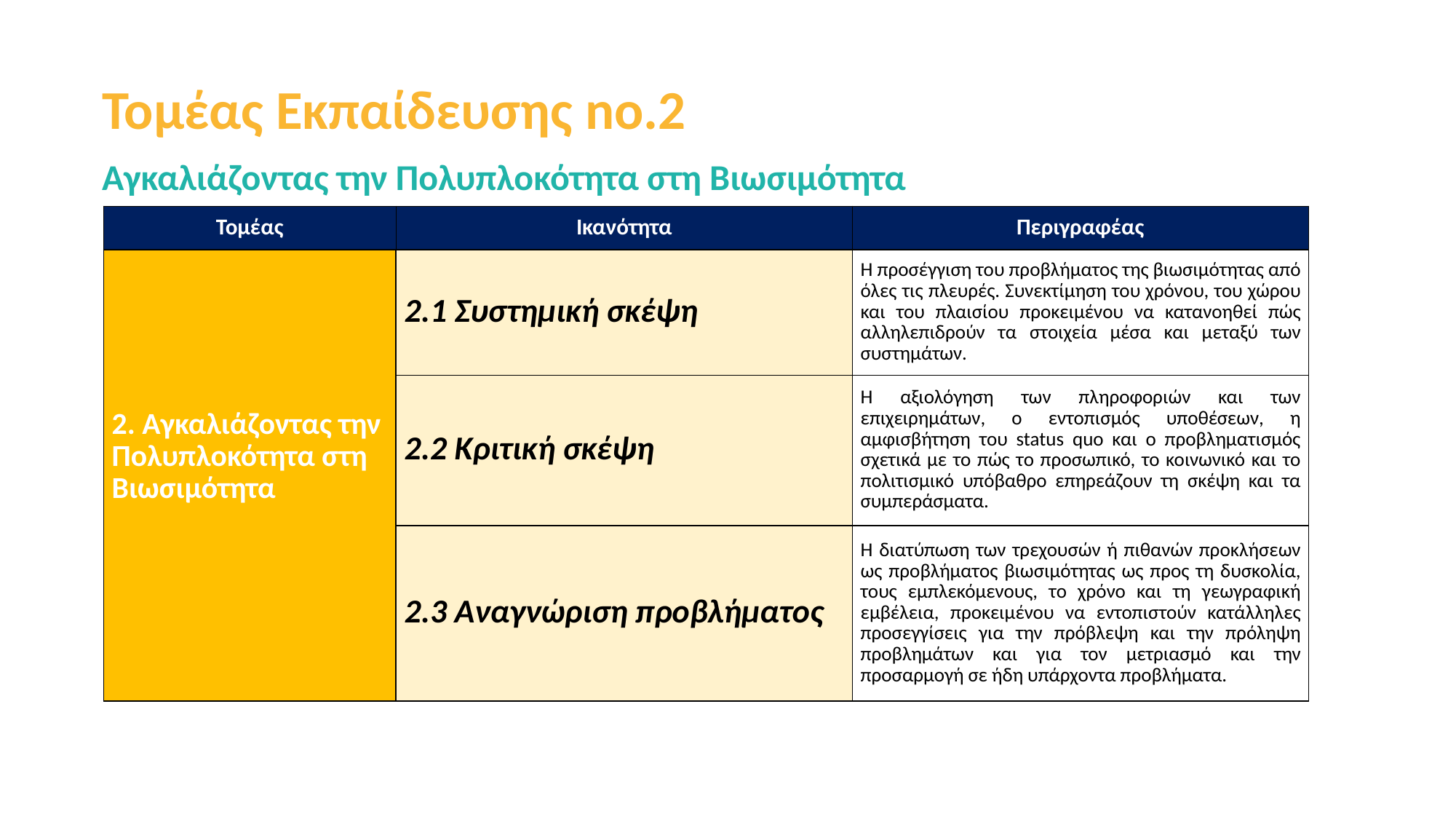

Τομέας Εκπαίδευσης no.2
Αγκαλιάζοντας την Πολυπλοκότητα στη Βιωσιμότητα
| Τομέας | Ικανότητα | Περιγραφέας |
| --- | --- | --- |
| 2. Αγκαλιάζοντας την Πολυπλοκότητα στη Βιωσιμότητα | 2.1 Συστημική σκέψη | Η προσέγγιση του προβλήματος της βιωσιμότητας από όλες τις πλευρές. Συνεκτίμηση του χρόνου, του χώρου και του πλαισίου προκειμένου να κατανοηθεί πώς αλληλεπιδρούν τα στοιχεία μέσα και μεταξύ των συστημάτων. |
| --- | --- | --- |
|  | 2.2 Κριτική σκέψη | Η αξιολόγηση των πληροφοριών και των επιχειρημάτων, ο εντοπισμός υποθέσεων, η αμφισβήτηση του status quo και ο προβληματισμός σχετικά με το πώς το προσωπικό, το κοινωνικό και το πολιτισμικό υπόβαθρο επηρεάζουν τη σκέψη και τα συμπεράσματα. |
|  | 2.3 Αναγνώριση προβλήματος | Η διατύπωση των τρεχουσών ή πιθανών προκλήσεων ως προβλήματος βιωσιμότητας ως προς τη δυσκολία, τους εμπλεκόμενους, το χρόνο και τη γεωγραφική εμβέλεια, προκειμένου να εντοπιστούν κατάλληλες προσεγγίσεις για την πρόβλεψη και την πρόληψη προβλημάτων και για τον μετριασμό και την προσαρμογή σε ήδη υπάρχοντα προβλήματα. |